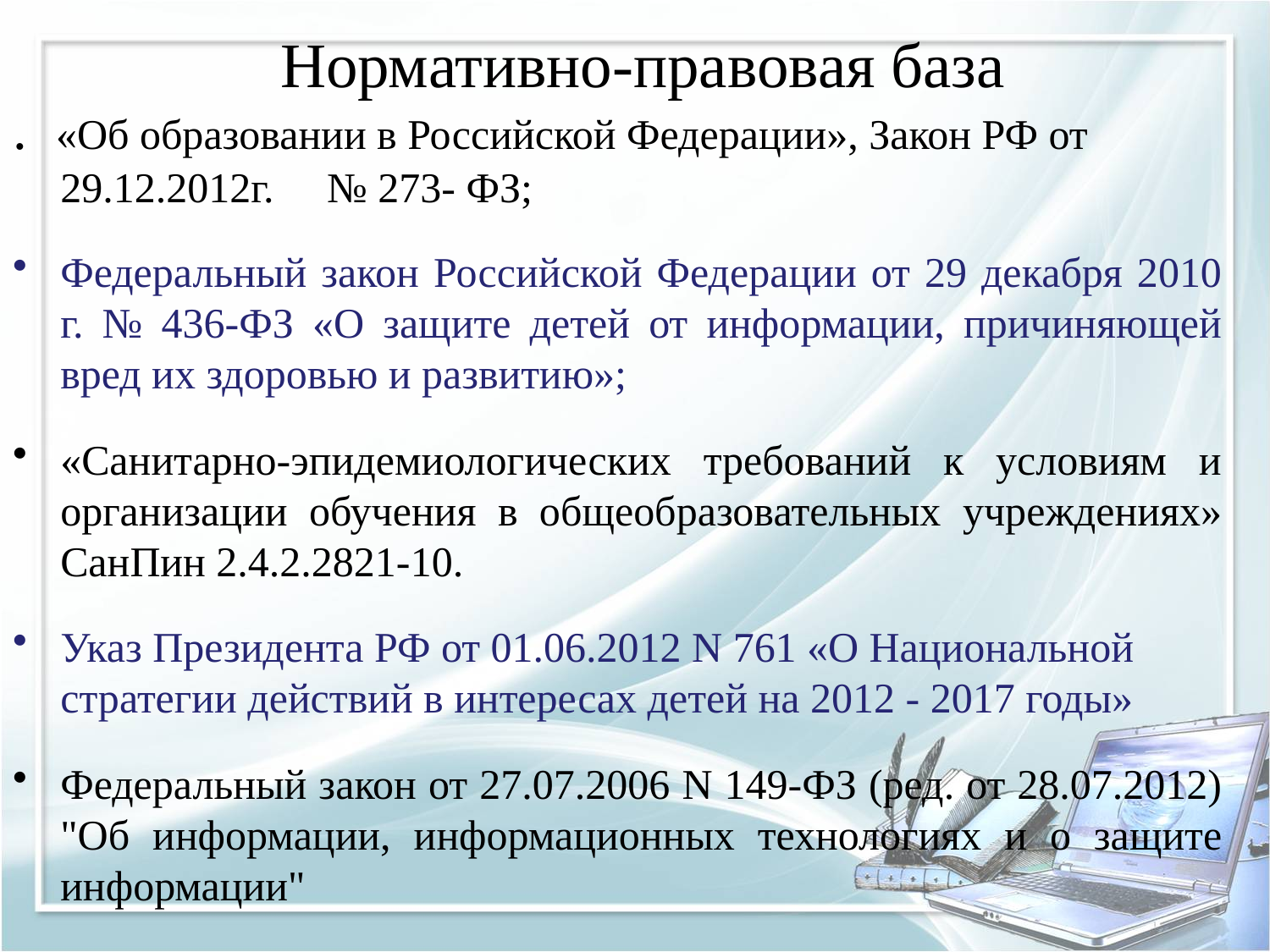

# Нормативно-правовая база
.   «Об образовании в Российской Федерации», Закон РФ от 29.12.2012г.     № 273- ФЗ;

Федеральный закон Российской Федерации от 29 декабря 2010 г. № 436-ФЗ «О защите детей от информации, причиняющей вред их здоровью и развитию»;

«Санитарно-эпидемиологических требований к условиям и организации обучения в общеобразовательных учреждениях» СанПин 2.4.2.2821-10.

Указ Президента РФ от 01.06.2012 N 761 «О Национальной стратегии действий в интересах детей на 2012 - 2017 годы»

Федеральный закон от 27.07.2006 N 149-ФЗ (ред. от 28.07.2012) "Об информации, информационных технологиях и о защите информации"